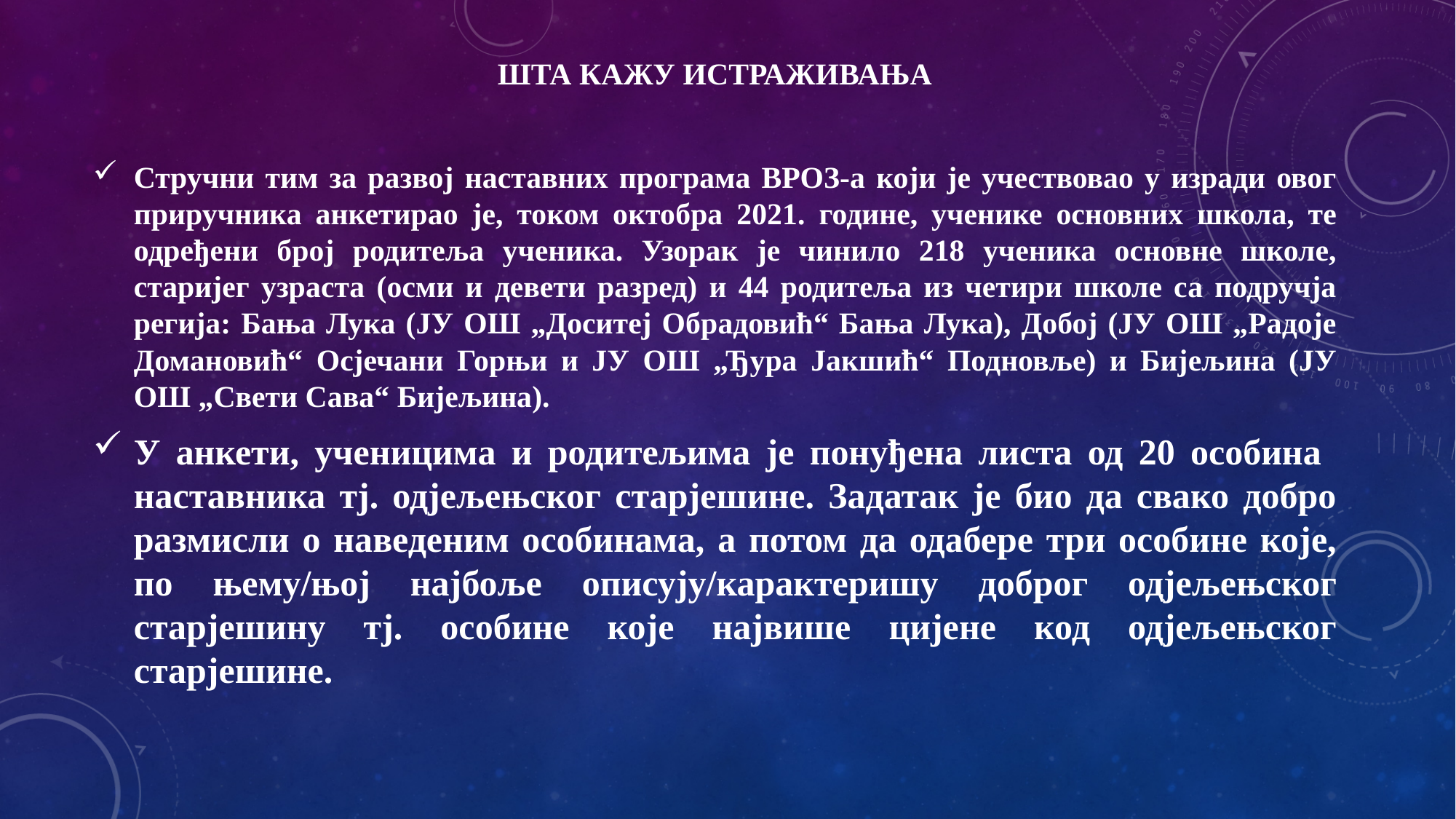

ШТА КАЖУ ИСТРАЖИВАња

Стручни тим за развој наставних програма ВРОЗ-а који је учествовао у изради овог приручника анкетирао је, током октобра 2021. године, ученике основних школа, те одређени број родитеља ученика. Узорак је чинило 218 ученика основне школе, старијег узраста (осми и девети разред) и 44 родитеља из четири школе са подручја регија: Бања Лука (ЈУ ОШ „Доситеј Обрадовић“ Бања Лука), Добој (ЈУ ОШ „Радоје Домановић“ Осјечани Горњи и ЈУ ОШ „Ђура Јакшић“ Подновље) и Бијељина (ЈУ ОШ „Свети Сава“ Бијељина).
У анкети, ученицима и родитељима је понуђена листа од 20 особина  наставника тј. одјељењског старјешине. Задатак је био да свако добро размисли о наведеним особинама, а потом да одабере три особине које, по њему/њој најбоље описују/карактеришу доброг одјељењског старјешину тј. особине које највише цијене код одјељењског старјешине.